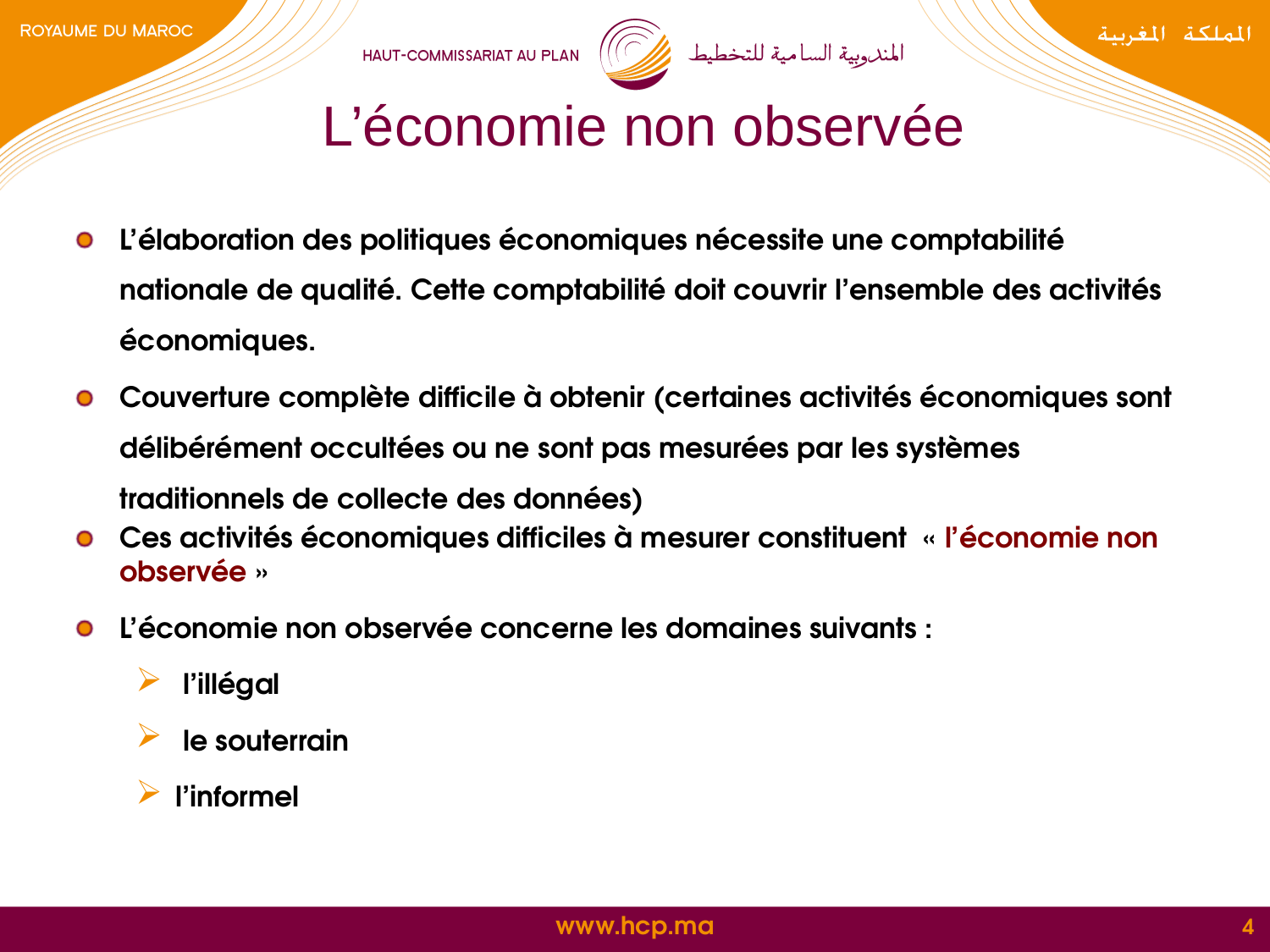

# L’économie non observée
L’élaboration des politiques économiques nécessite une comptabilité nationale de qualité. Cette comptabilité doit couvrir l’ensemble des activités économiques.
Couverture complète difficile à obtenir (certaines activités économiques sont délibérément occultées ou ne sont pas mesurées par les systèmes traditionnels de collecte des données)
Ces activités économiques difficiles à mesurer constituent  « l’économie non observée »
L’économie non observée concerne les domaines suivants :
 l’illégal
 le souterrain
l’informel

4